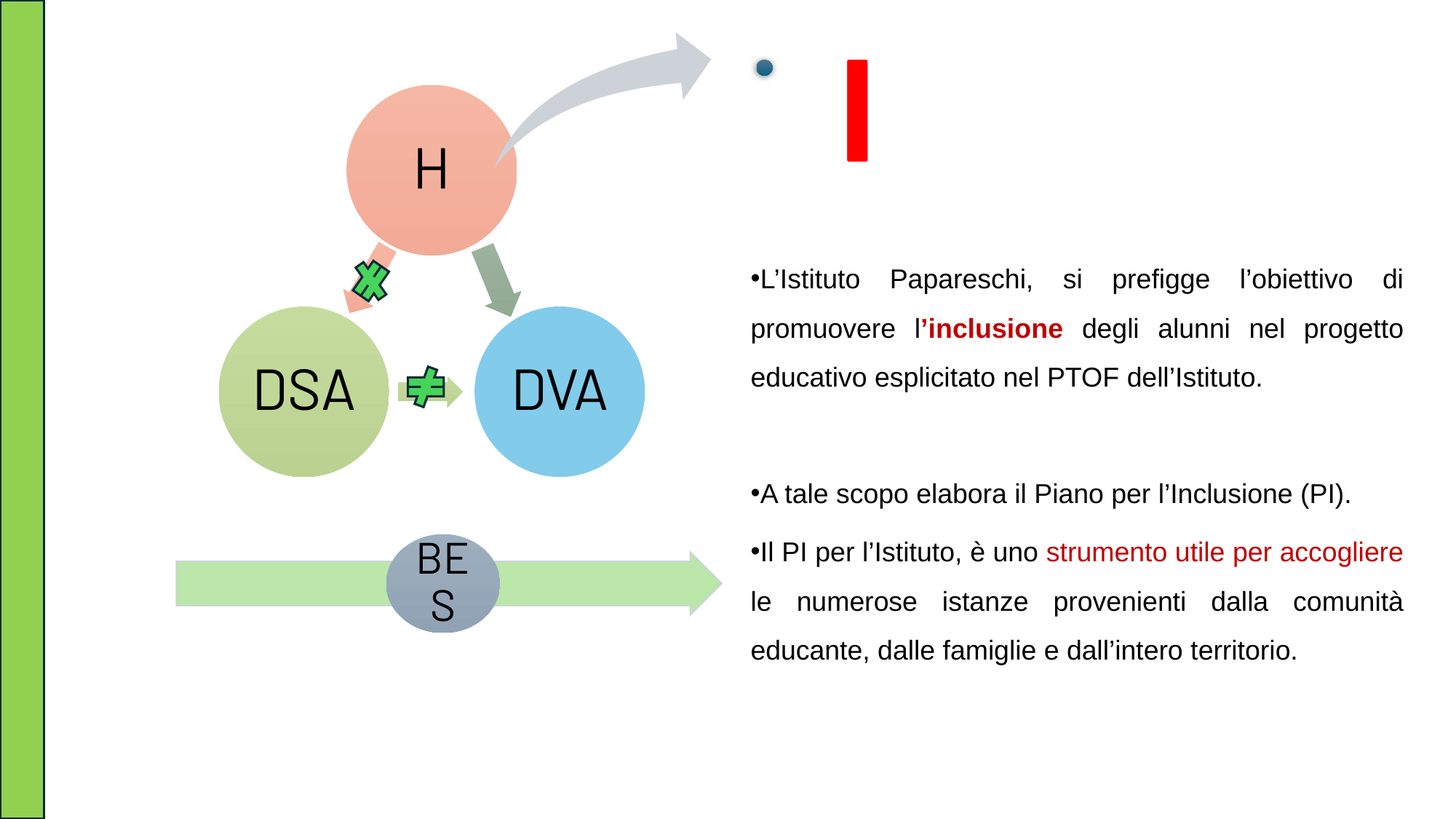

I
H

DSA

DVA

L’Istituto Papareschi, si prefigge l’obiettivo di promuovere l’inclusione degli alunni nel progetto educativo esplicitato nel PTOF dell’Istituto.

A tale scopo elabora il Piano per l’Inclusione (PI).
Il PI per l’Istituto, è uno strumento utile per accogliere le numerose istanze provenienti dalla comunità educante, dalle famiglie e dall’intero territorio.

BES